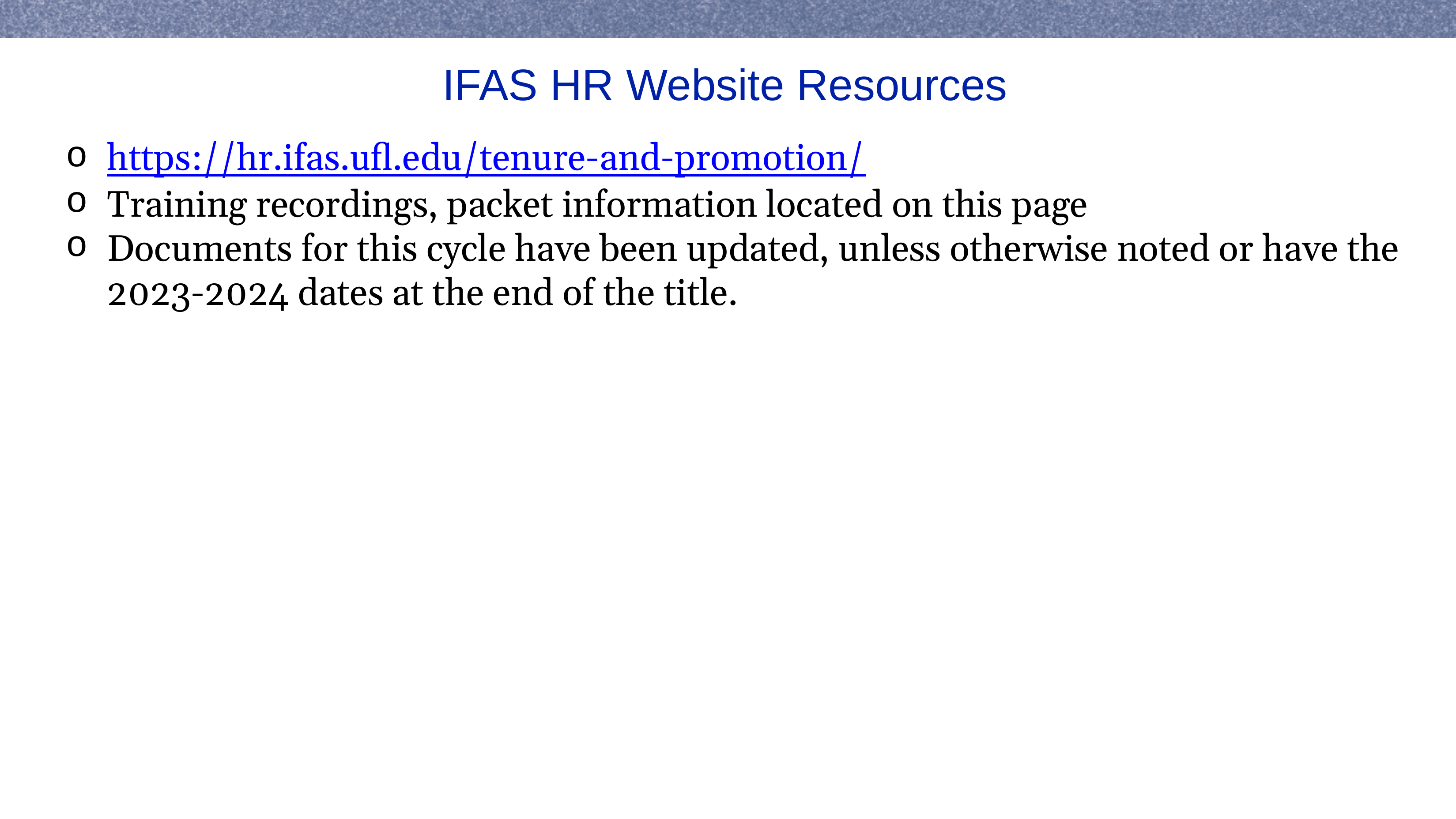

IFAS HR Website Resources
https://hr.ifas.ufl.edu/tenure-and-promotion/
Training recordings, packet information located on this page
Documents for this cycle have been updated, unless otherwise noted or have the 2023-2024 dates at the end of the title.